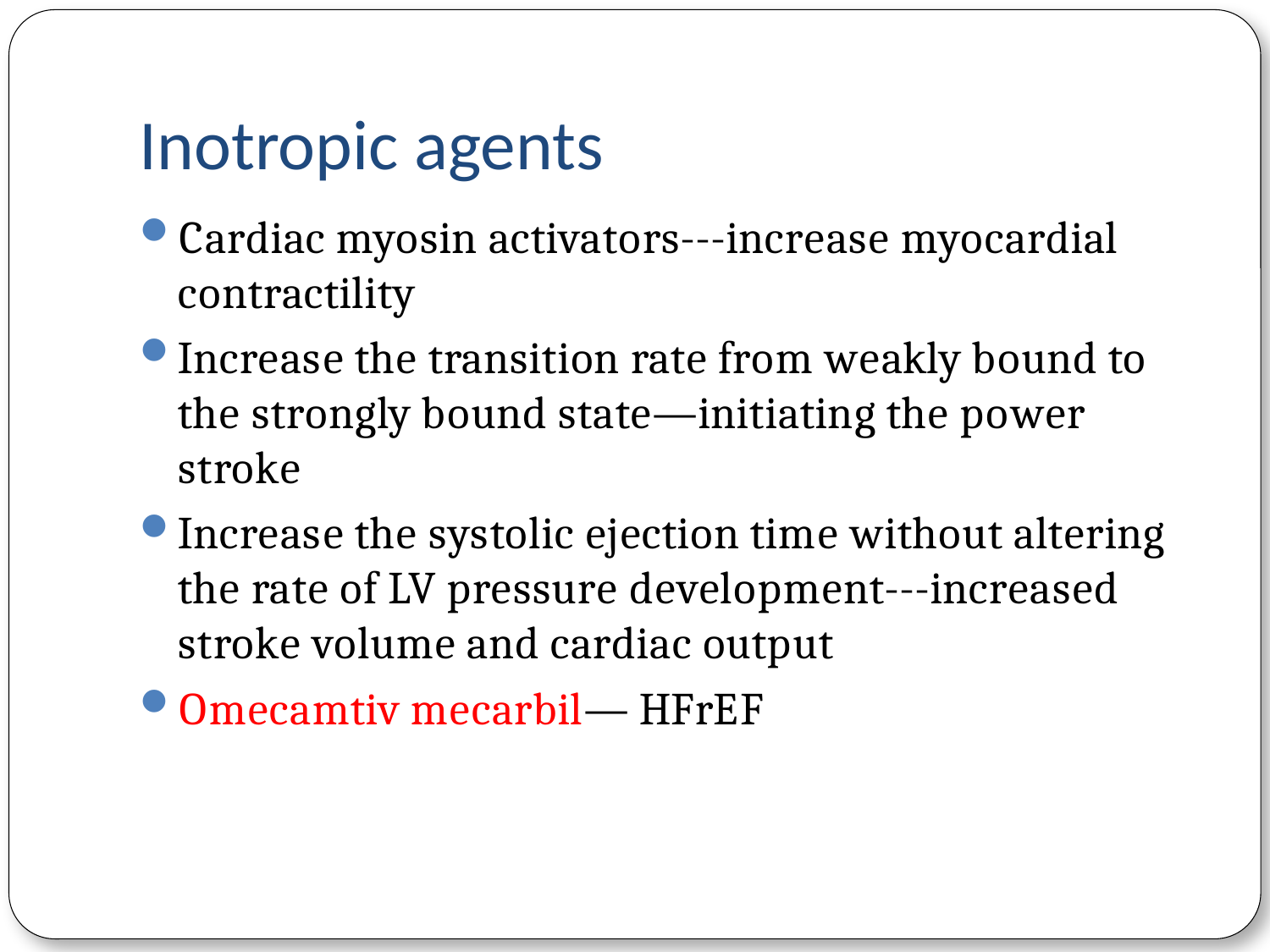

# Inotropic agents
Cardiac myosin activators---increase myocardial contractility
Increase the transition rate from weakly bound to the strongly bound state—initiating the power stroke
Increase the systolic ejection time without altering the rate of LV pressure development---increased stroke volume and cardiac output
Omecamtiv mecarbil— HFrEF